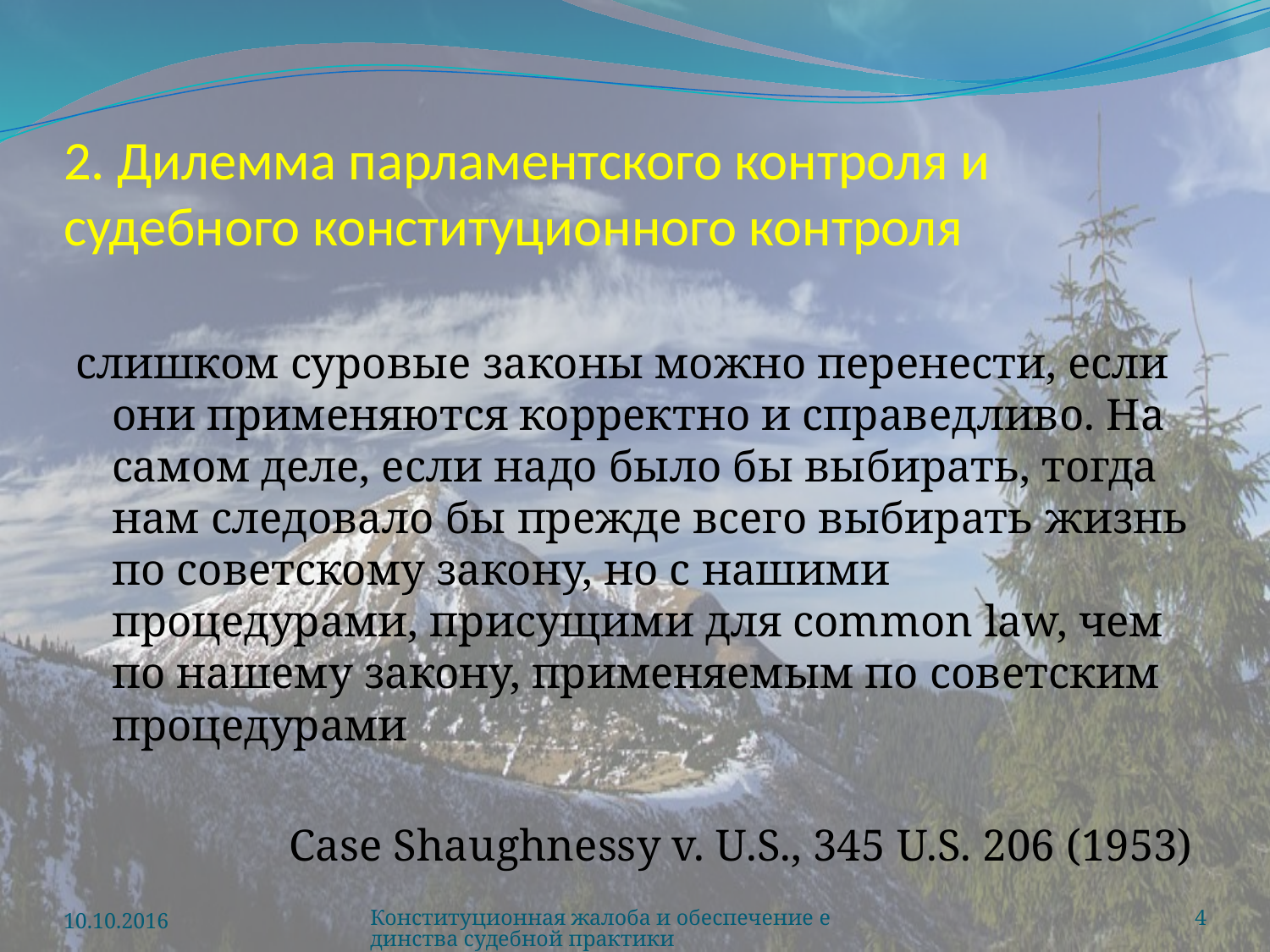

# 2. Дилемма парламентского контроля и судебного конституционного контроля

слишком суровые законы можно перенести, если они применяются корректно и справедливо. На самом деле, если надо было бы выбирать, тогда нам следовало бы прежде всего выбирать жизнь по советскому закону, но с нашими процедурами, присущими для common law, чем по нашему закону, применяемым по советским процедурами

Case Shaughnessy v. U.S., 345 U.S. 206 (1953)
10.10.2016
Конституционная жалоба и обеспечение единства судебной практики
4